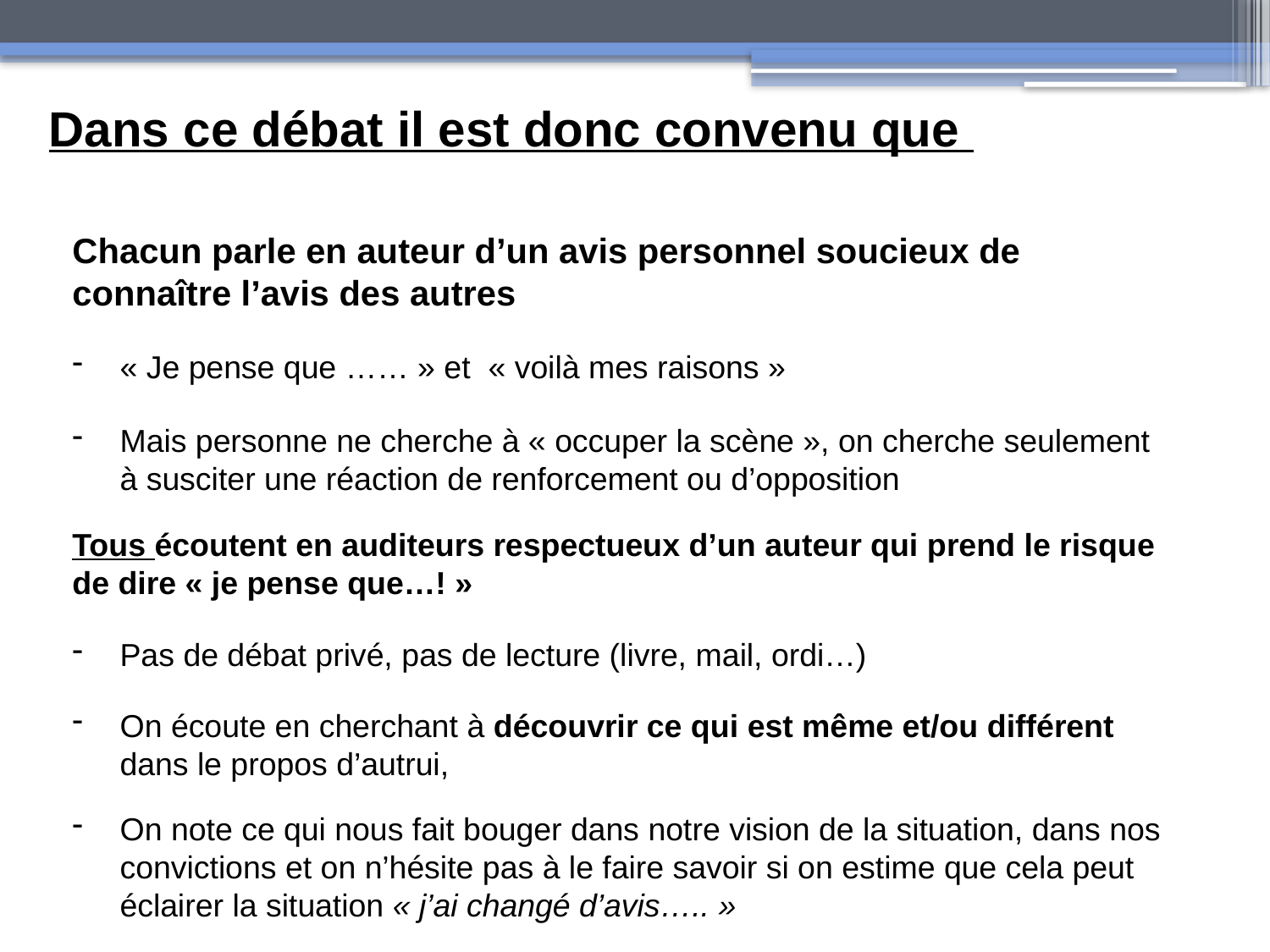

Dans ce débat il est donc convenu que
Chacun parle en auteur d’un avis personnel soucieux de connaître l’avis des autres

« Je pense que …… » et  « voilà mes raisons »

Mais personne ne cherche à « occuper la scène », on cherche seulement à susciter une réaction de renforcement ou d’opposition

Tous écoutent en auditeurs respectueux d’un auteur qui prend le risque de dire « je pense que…! »

Pas de débat privé, pas de lecture (livre, mail, ordi…)

On écoute en cherchant à découvrir ce qui est même et/ou différent dans le propos d’autrui,

On note ce qui nous fait bouger dans notre vision de la situation, dans nos convictions et on n’hésite pas à le faire savoir si on estime que cela peut éclairer la situation « j’ai changé d’avis….. »